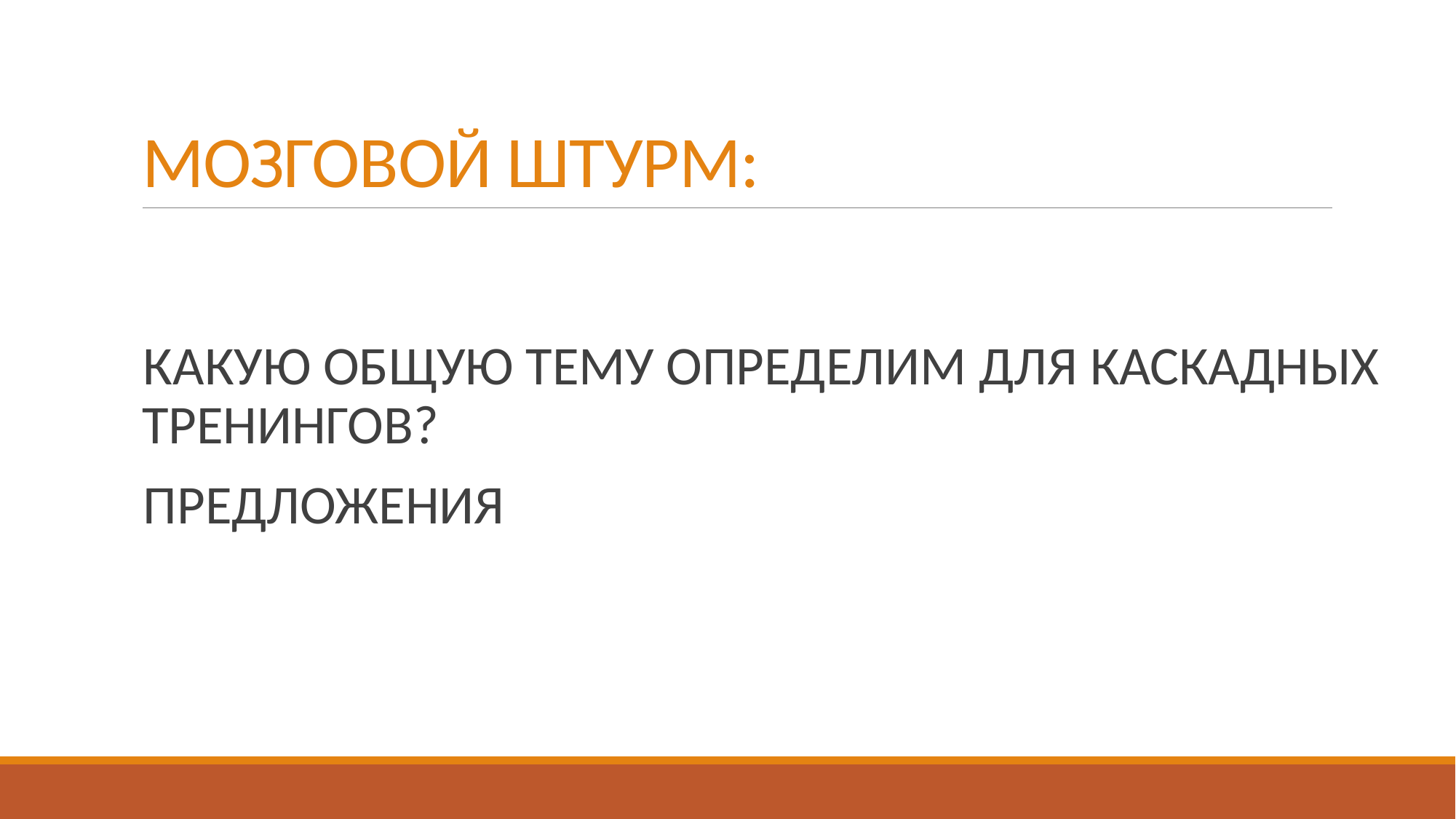

# МОЗГОВОЙ ШТУРМ:

КАКУЮ ОБЩУЮ ТЕМУ ОПРЕДЕЛИМ ДЛЯ КАСКАДНЫХ ТРЕНИНГОВ?
ПРЕДЛОЖЕНИЯ